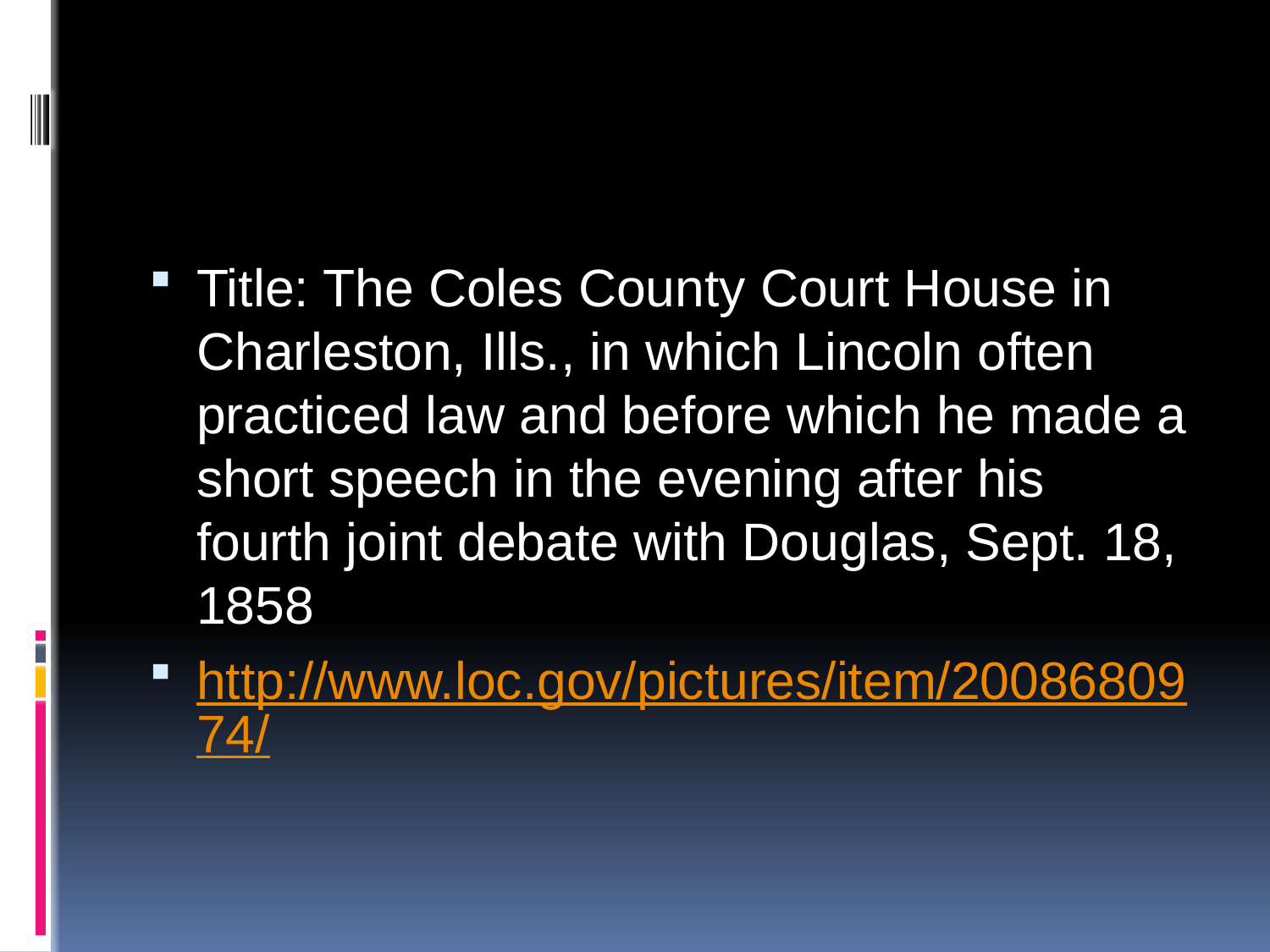

#
Title: The Coles County Court House in Charleston, Ills., in which Lincoln often practiced law and before which he made a short speech in the evening after his fourth joint debate with Douglas, Sept. 18, 1858
http://www.loc.gov/pictures/item/2008680974/